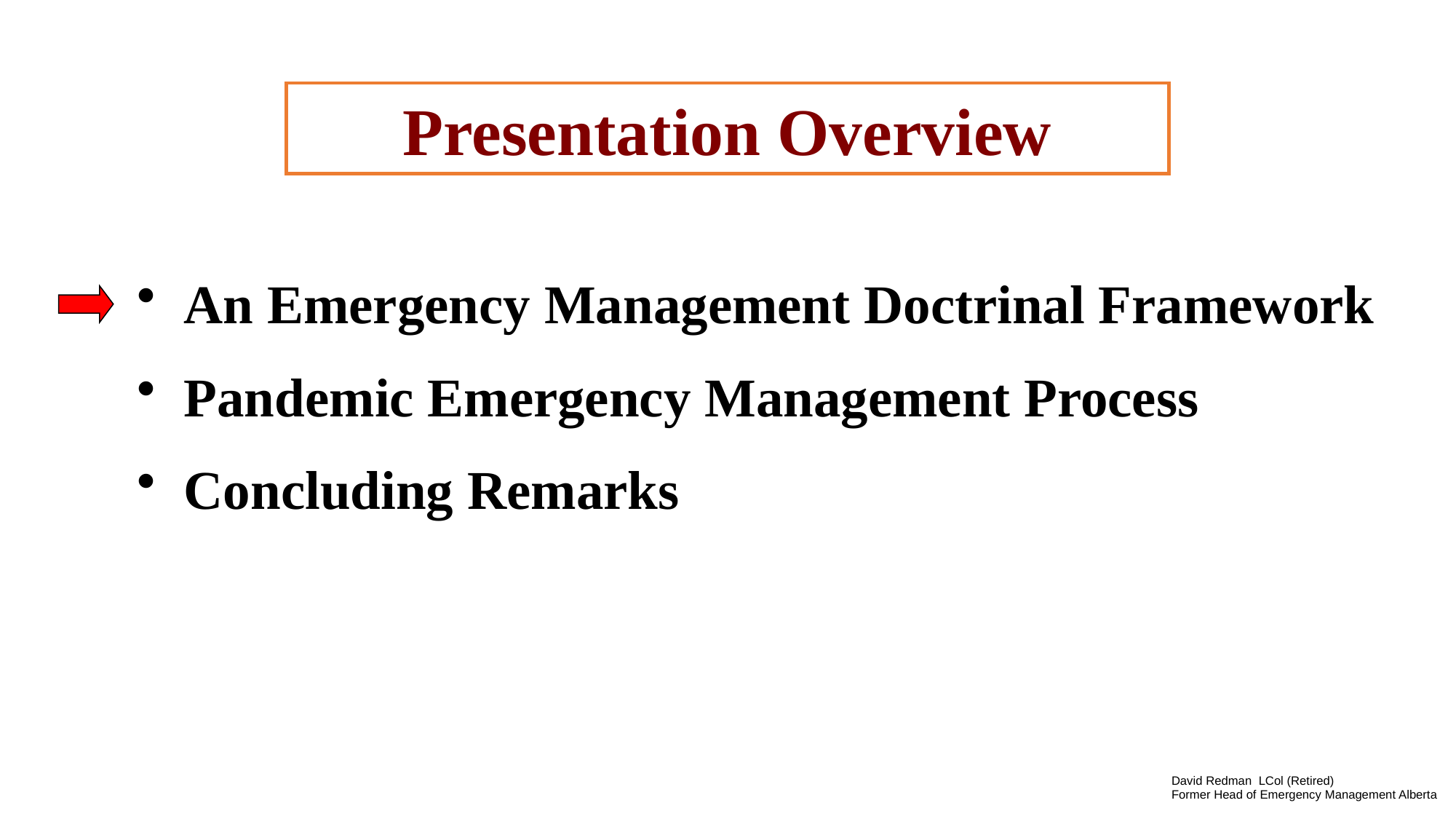

Presentation Overview
  An Emergency Management Doctrinal Framework
  Pandemic Emergency Management Process
  Concluding Remarks

David Redman  LCol (Retired)
Former Head of Emergency Management Alberta